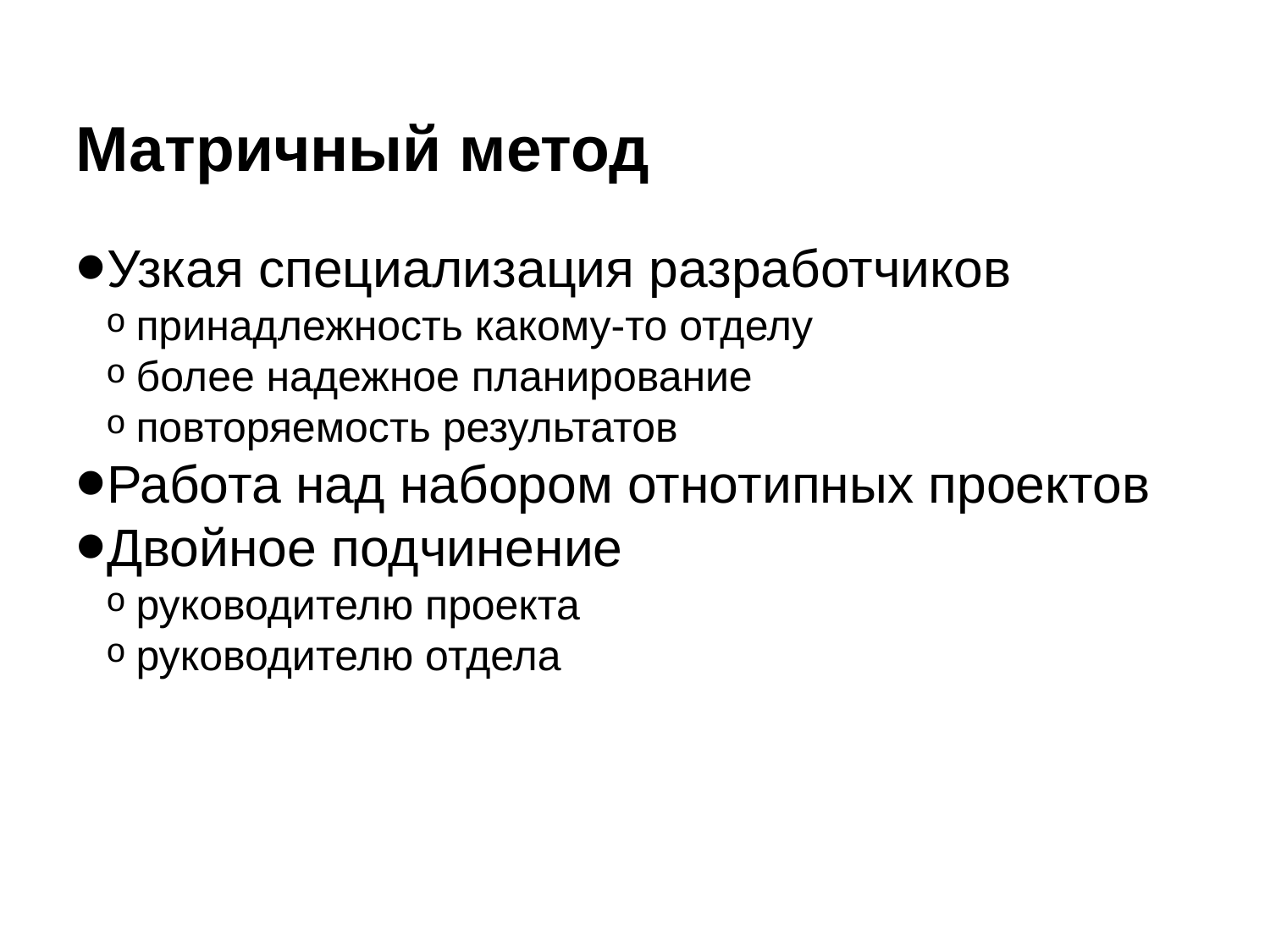

Матричный метод
Узкая специализация разработчиков
принадлежность какому-то отделу
более надежное планирование
повторяемость результатов
Работа над набором отнотипных проектов
Двойное подчинение
руководителю проекта
руководителю отдела